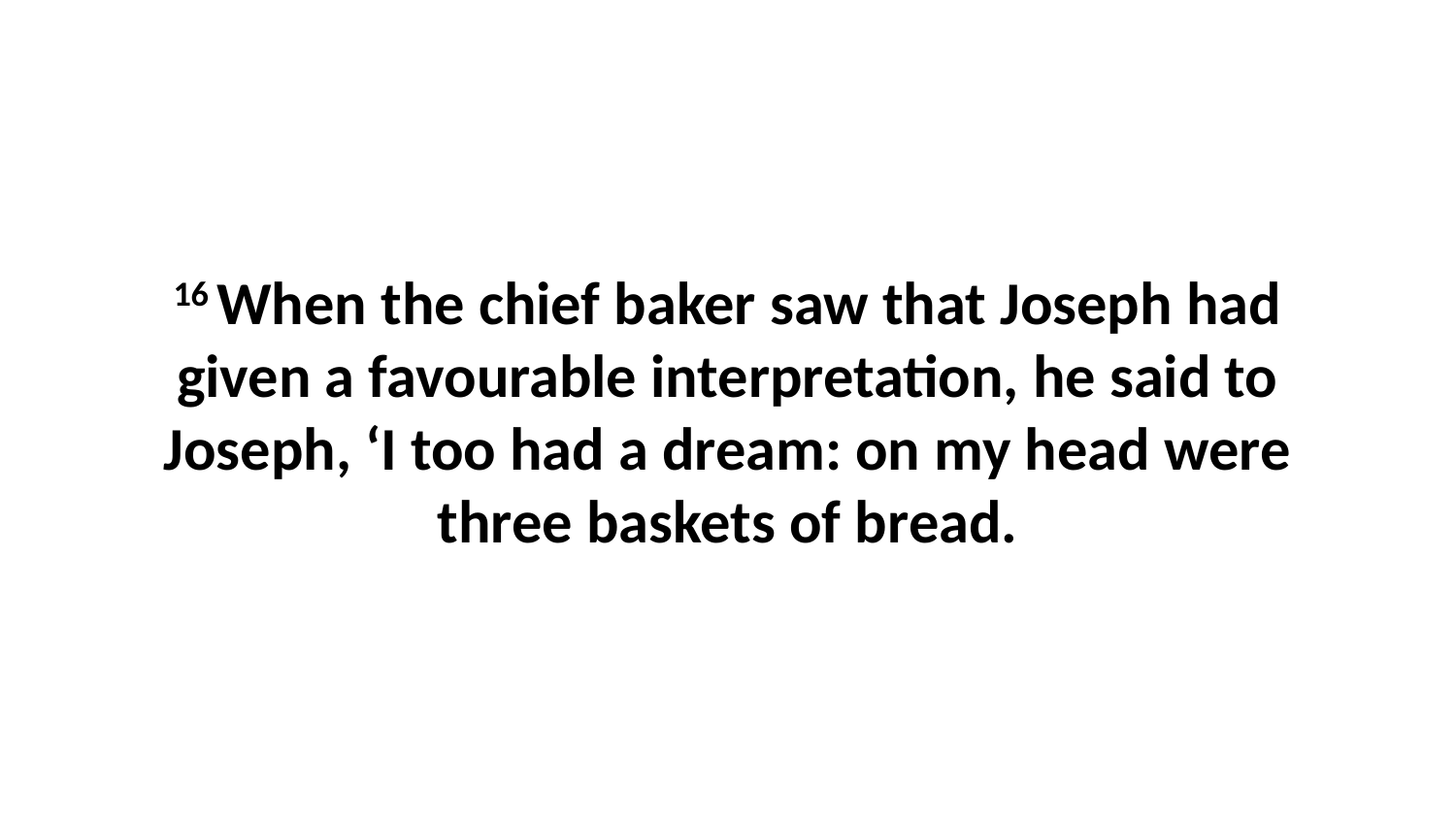

16 When the chief baker saw that Joseph had given a favourable interpretation, he said to Joseph, ‘I too had a dream: on my head were three baskets of bread.